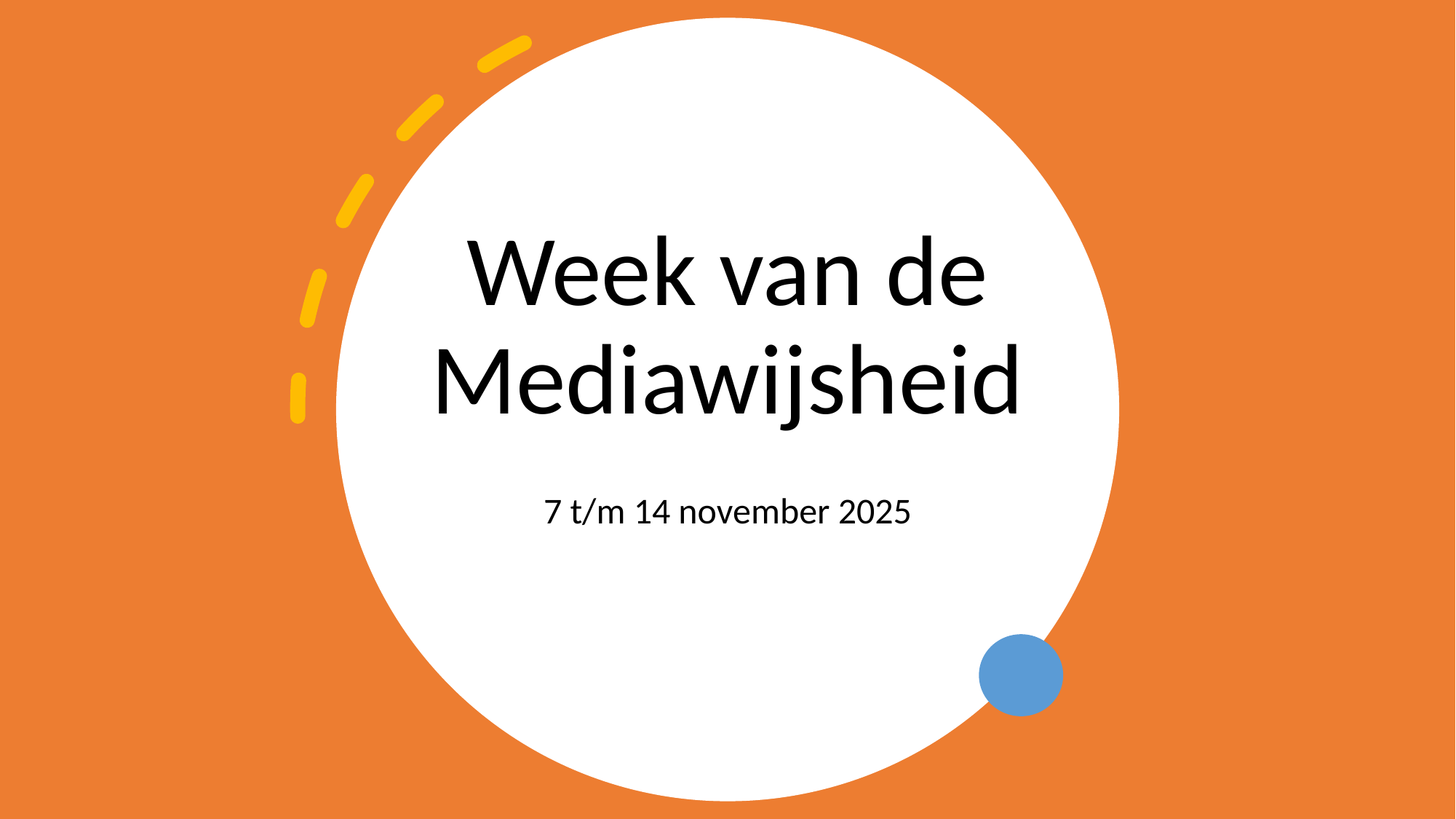

# Week van de Mediawijsheid
7 t/m 14 november 2025